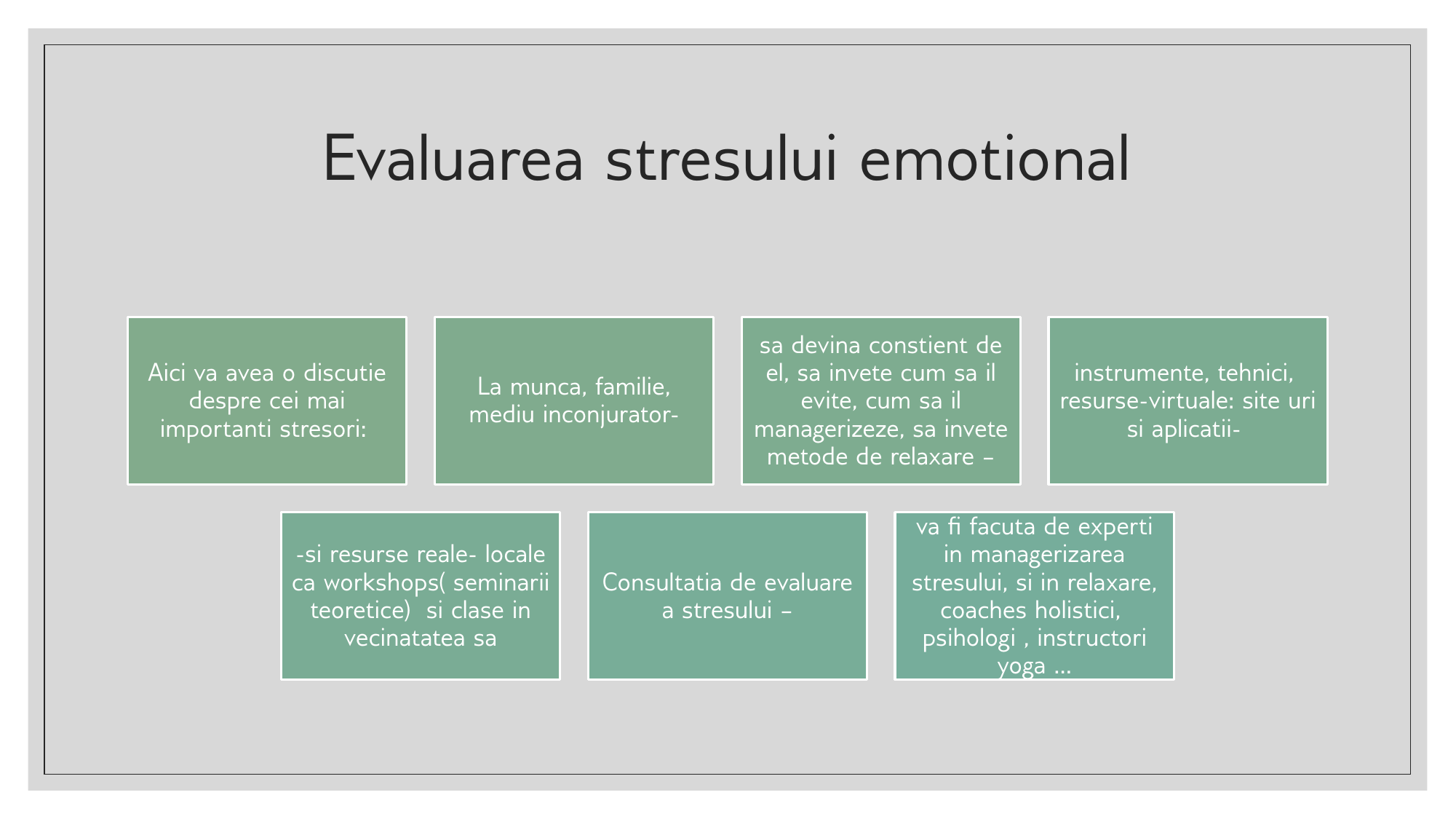

# Evaluarea stresului emotional
Aici va avea o discutie despre cei mai importanti stresori:
La munca, familie, mediu inconjurator-
sa devina constient de el, sa invete cum sa il evite, cum sa il managerizeze, sa invete metode de relaxare –
instrumente, tehnici,  resurse-virtuale: site uri si aplicatii-
-si resurse reale- locale ca workshops( seminarii teoretice)  si clase in vecinatatea sa
Consultatia de evaluare a stresului –
va fi facuta de experti in managerizarea stresului, si in relaxare, coaches holistici,  psihologi , instructori yoga …